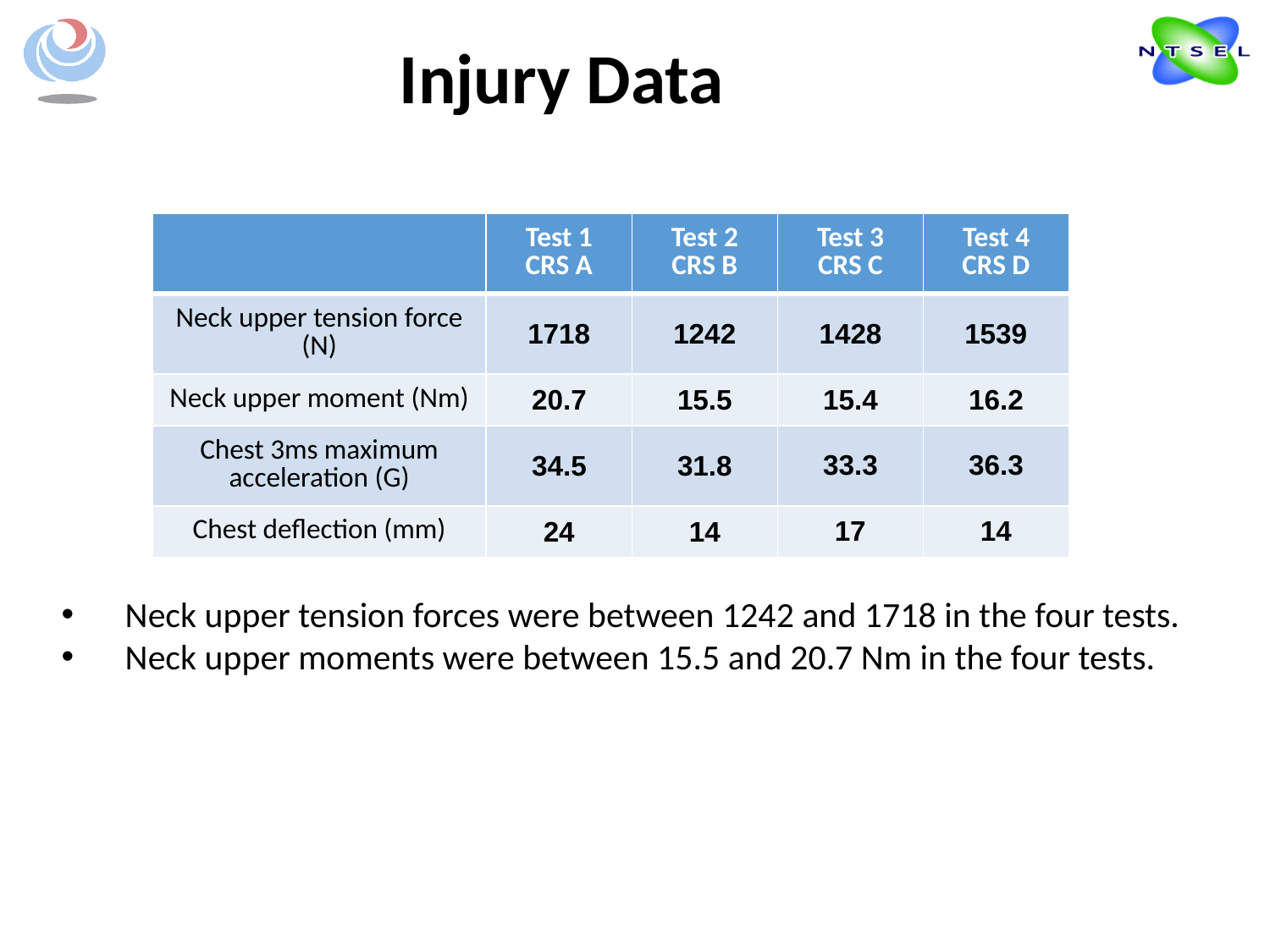

Injury Data
|  | Test 1 CRS A | Test 2 CRS B | Test 3 CRS C | Test 4 CRS D |
| --- | --- | --- | --- | --- |
| Neck upper tension force (N) | 1718 | 1242 | 1428 | 1539 |
| Neck upper moment (Nm) | 20.7 | 15.5 | 15.4 | 16.2 |
| Chest 3ms maximum acceleration (G) | 34.5 | 31.8 | 33.3 | 36.3 |
| Chest deflection (mm) | 24 | 14 | 17 | 14 |
Neck upper tension forces were between 1242 and 1718 in the four tests.
Neck upper moments were between 15.5 and 20.7 Nm in the four tests.